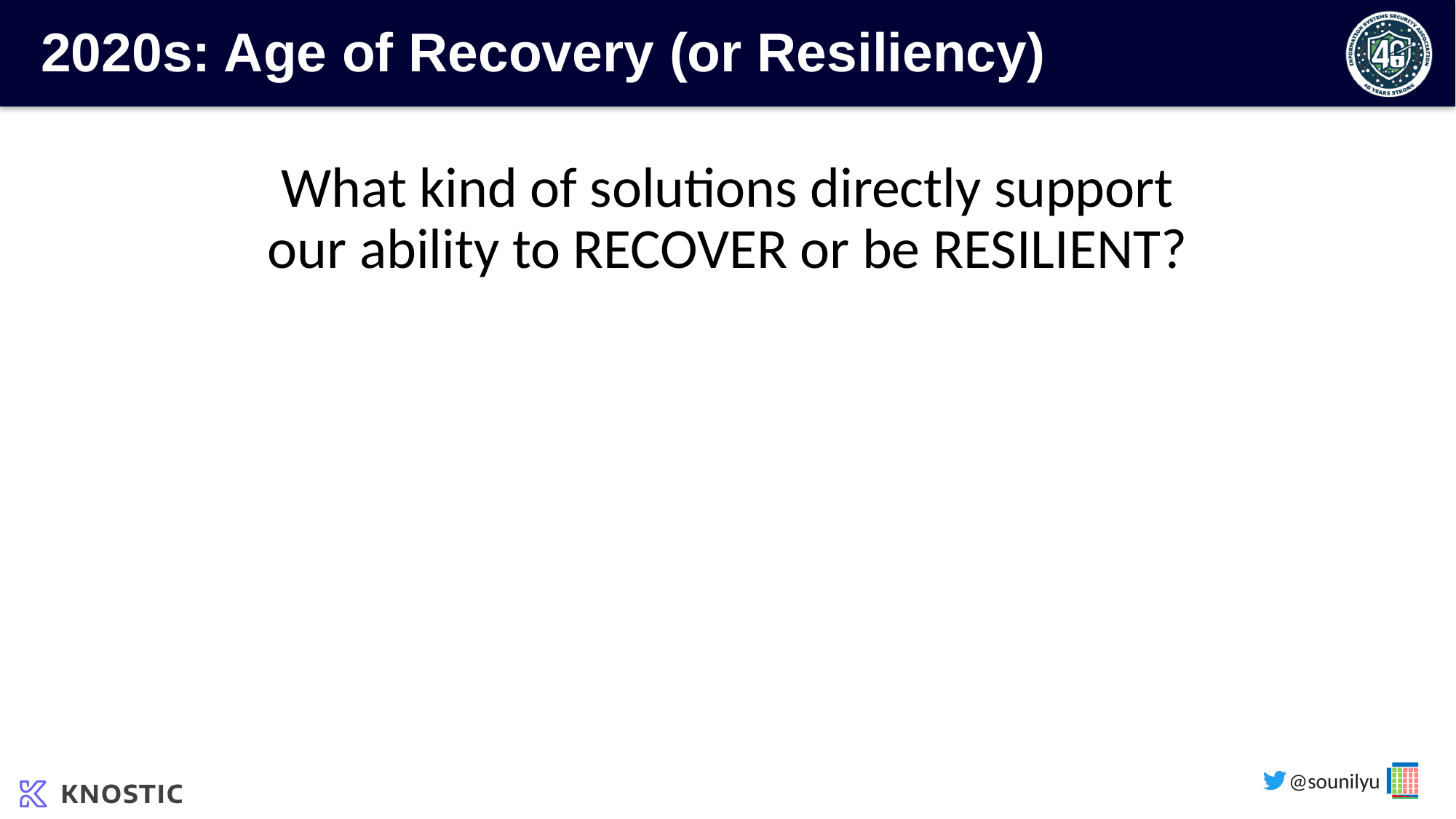

# 2020s: Age of Recovery (or Resiliency)
What kind of solutions directly support
our ability to RECOVER or be RESILIENT?